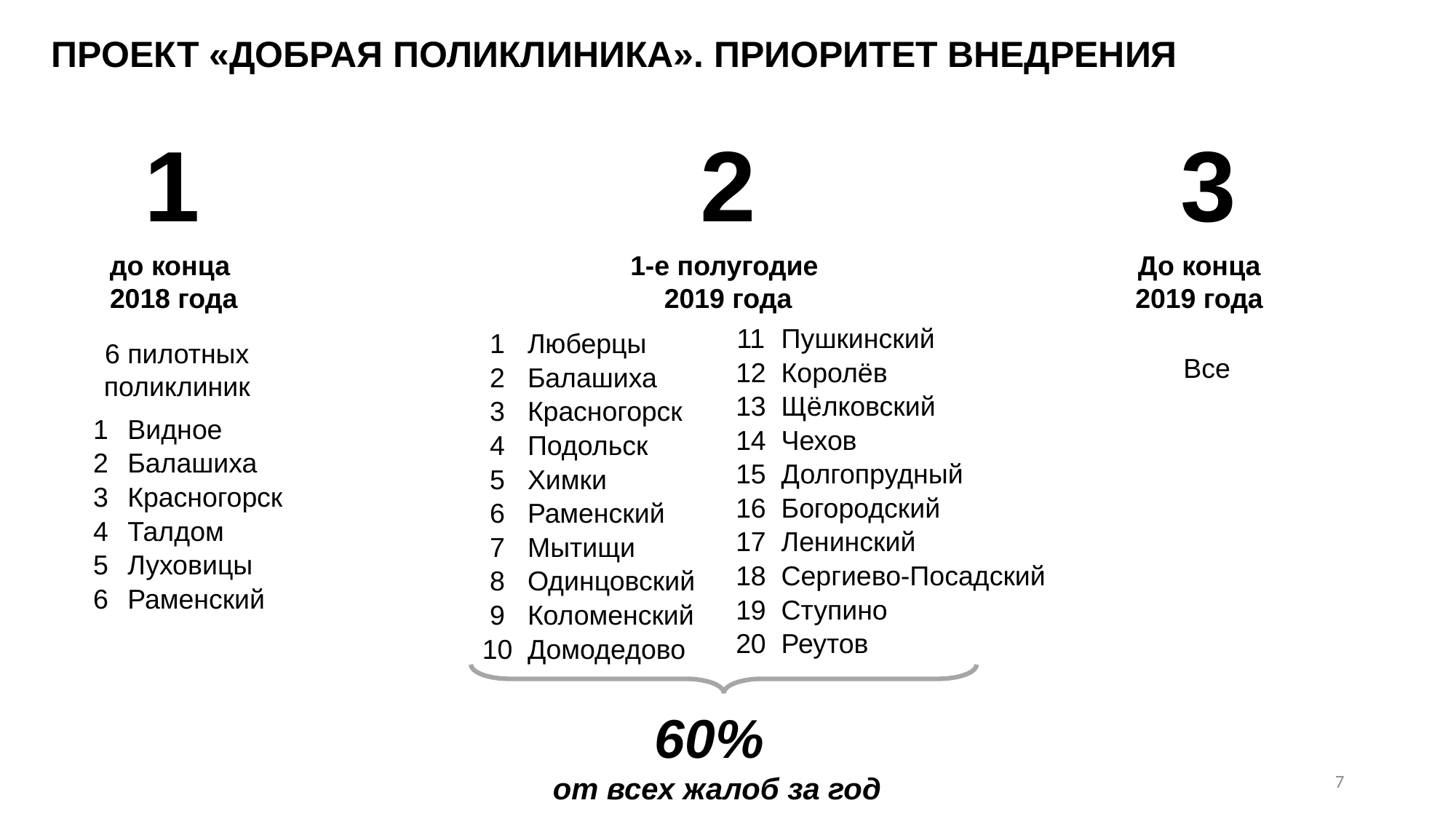

ПРОЕКТ «ДОБРАЯ ПОЛИКЛИНИКА». ПРИОРИТЕТ ВНЕДРЕНИЯ
1
2
3
1-е полугодие
2019 года
До конца
2019 года
до конца
2018 года
Все
6 пилотных поликлиник
| 11 | Пушкинский |
| --- | --- |
| 12 | Королёв |
| 13 | Щёлковский |
| 14 | Чехов |
| 15 | Долгопрудный |
| 16 | Богородский |
| 17 | Ленинский |
| 18 | Сергиево-Посадский |
| 19 | Ступино |
| 20 | Реутов |
| 1 | Люберцы |
| --- | --- |
| 2 | Балашиха |
| 3 | Красногорск |
| 4 | Подольск |
| 5 | Химки |
| 6 | Раменский |
| 7 | Мытищи |
| 8 | Одинцовский |
| 9 | Коломенский |
| 10 | Домодедово |
| 1 | Видное |
| --- | --- |
| 2 | Балашиха |
| 3 | Красногорск |
| 4 | Талдом |
| 5 | Луховицы |
| 6 | Раменский |
|  |  |
|  |  |
|  |  |

60%
от всех жалоб за год
7